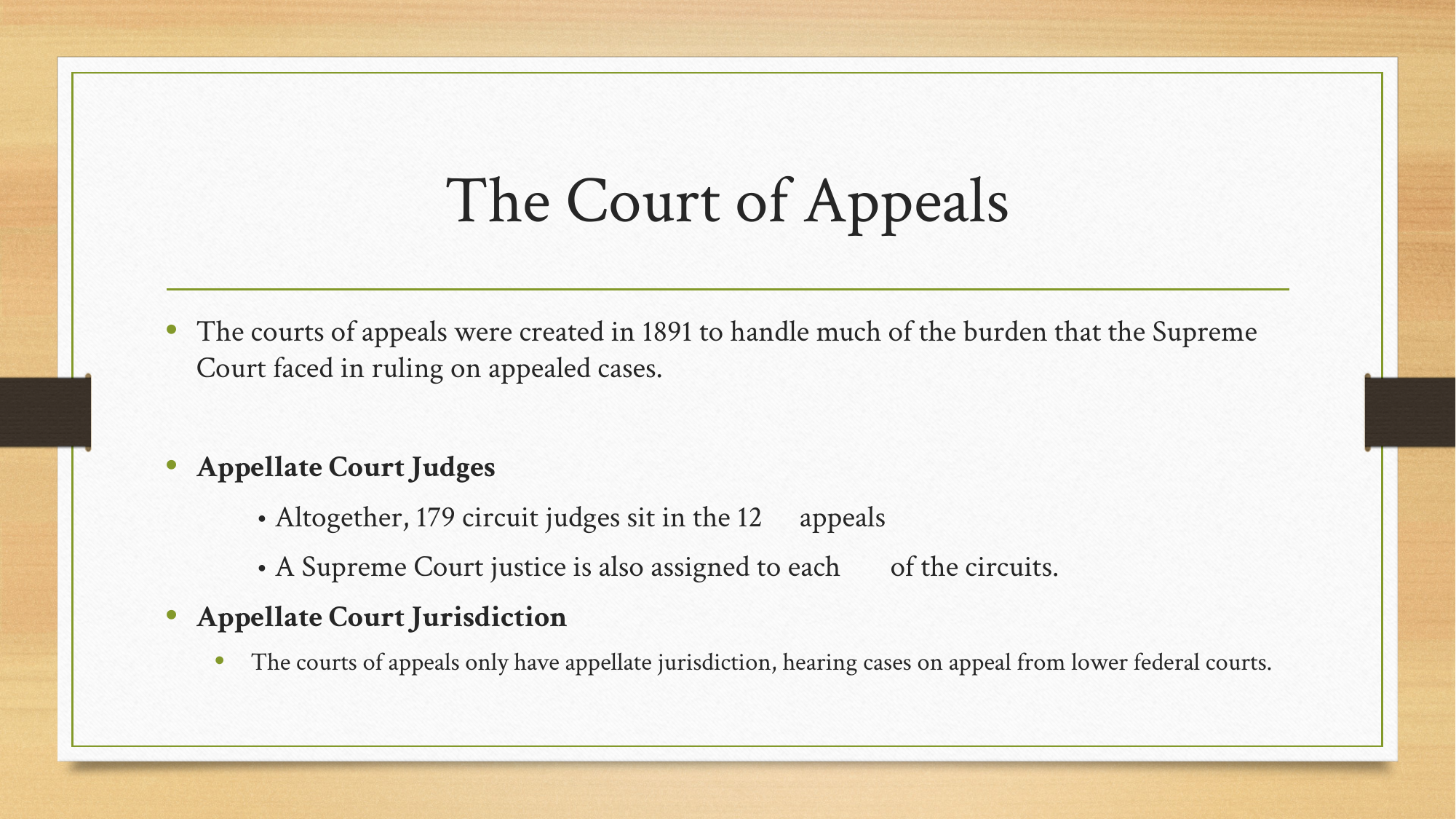

# The Court of Appeals
The courts of appeals were created in 1891 to handle much of the burden that the Supreme Court faced in ruling on appealed cases.

Appellate Court Judges
	• Altogether, 179 circuit judges sit in the 12 		appeals
	• A Supreme Court justice is also assigned to each 	of the circuits.
Appellate Court Jurisdiction
 The courts of appeals only have appellate jurisdiction, hearing cases on appeal from lower federal courts.